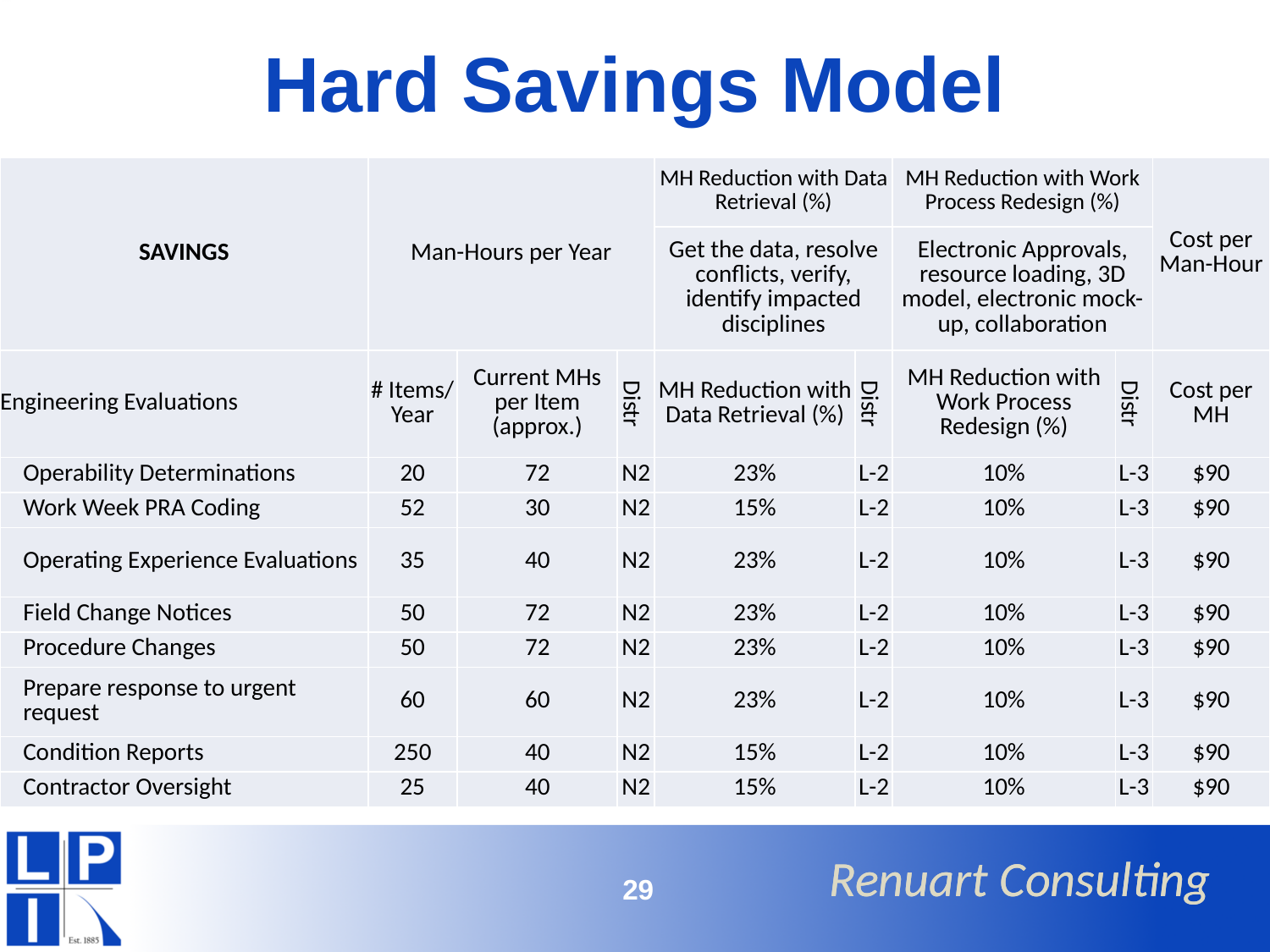

# Hard Savings Model
| SAVINGS | Man-Hours per Year |  |  | MH Reduction with Data Retrieval (%) |  | MH Reduction with Work Process Redesign (%) |  | Cost per Man-Hour |
| --- | --- | --- | --- | --- | --- | --- | --- | --- |
|  |  |  |  | Get the data, resolve conflicts, verify, identify impacted disciplines |  | Electronic Approvals, resource loading, 3D model, electronic mock-up, collaboration |  |  |
| Engineering Evaluations | # Items/ Year | Current MHs per Item (approx.) | Distr | MH Reduction with Data Retrieval (%) | Distr | MH Reduction with Work Process Redesign (%) | Distr | Cost per MH |
| Operability Determinations | 20 | 72 | N2 | 23% | L-2 | 10% | L-3 | $90 |
| Work Week PRA Coding | 52 | 30 | N2 | 15% | L-2 | 10% | L-3 | $90 |
| Operating Experience Evaluations | 35 | 40 | N2 | 23% | L-2 | 10% | L-3 | $90 |
| Field Change Notices | 50 | 72 | N2 | 23% | L-2 | 10% | L-3 | $90 |
| Procedure Changes | 50 | 72 | N2 | 23% | L-2 | 10% | L-3 | $90 |
| Prepare response to urgent request | 60 | 60 | N2 | 23% | L-2 | 10% | L-3 | $90 |
| Condition Reports | 250 | 40 | N2 | 15% | L-2 | 10% | L-3 | $90 |
| Contractor Oversight | 25 | 40 | N2 | 15% | L-2 | 10% | L-3 | $90 |
29